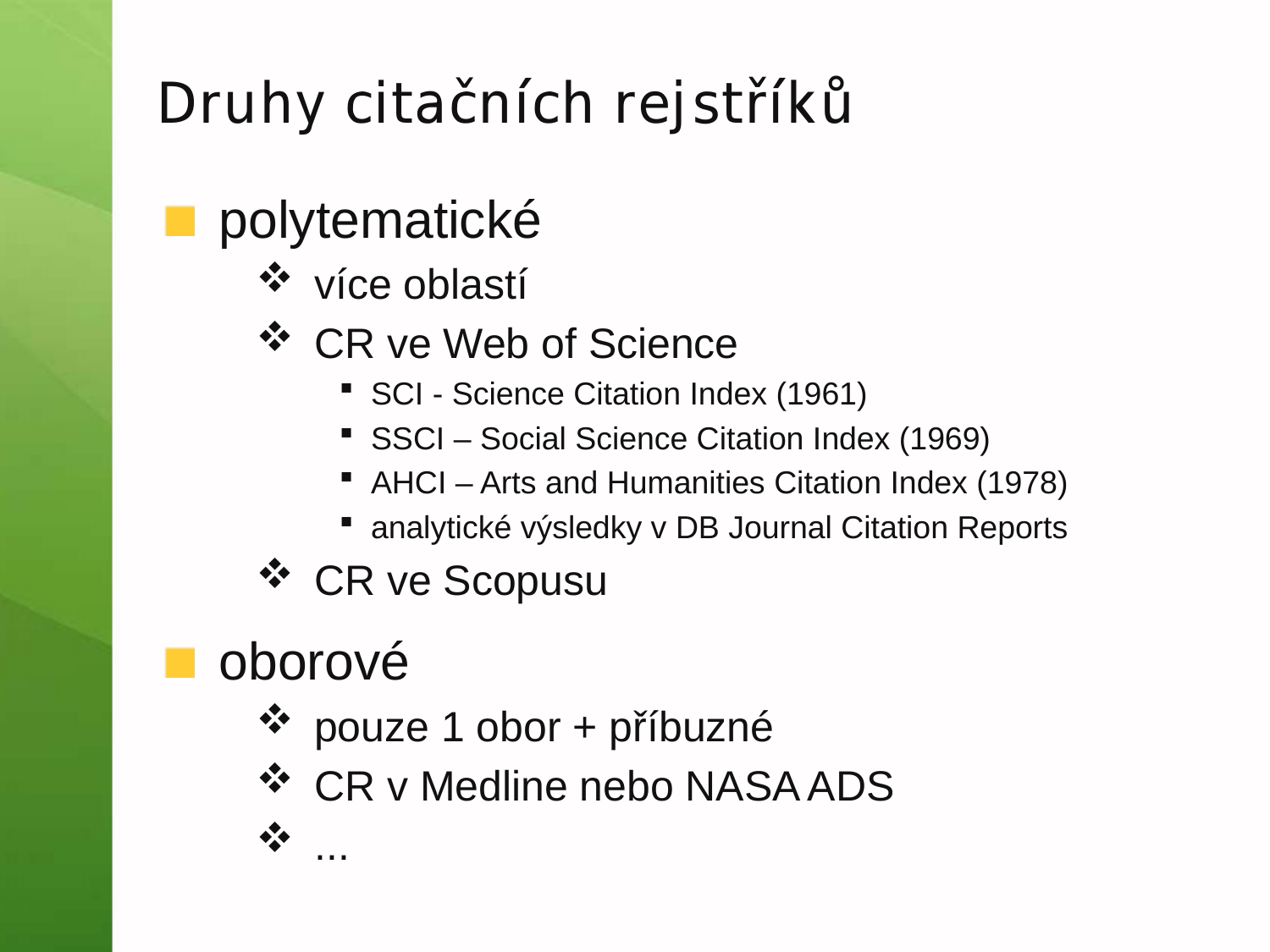

# Druhy citačních rejstříků
polytematické
více oblastí
CR ve Web of Science
SCI - Science Citation Index (1961)
SSCI – Social Science Citation Index (1969)
AHCI – Arts and Humanities Citation Index (1978)
analytické výsledky v DB Journal Citation Reports
CR ve Scopusu
oborové
pouze 1 obor + příbuzné
CR v Medline nebo NASA ADS
...